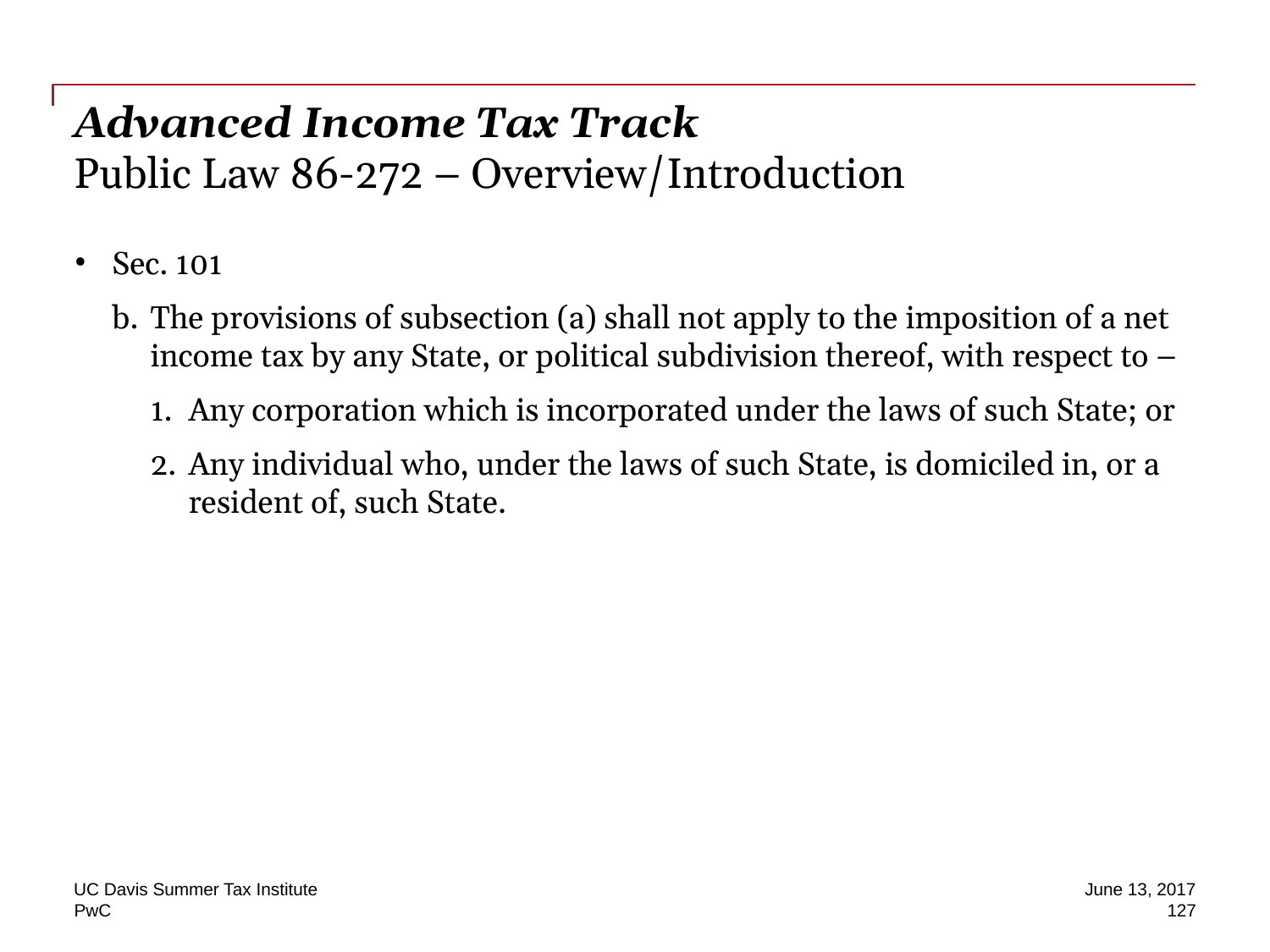

# Advanced Income Tax Track Public Law 86-272 – Overview/Introduction
Sec. 101
The provisions of subsection (a) shall not apply to the imposition of a net income tax by any State, or political subdivision thereof, with respect to –
Any corporation which is incorporated under the laws of such State; or
Any individual who, under the laws of such State, is domiciled in, or a resident of, such State.
UC Davis Summer Tax Institute
June 13, 2017
127